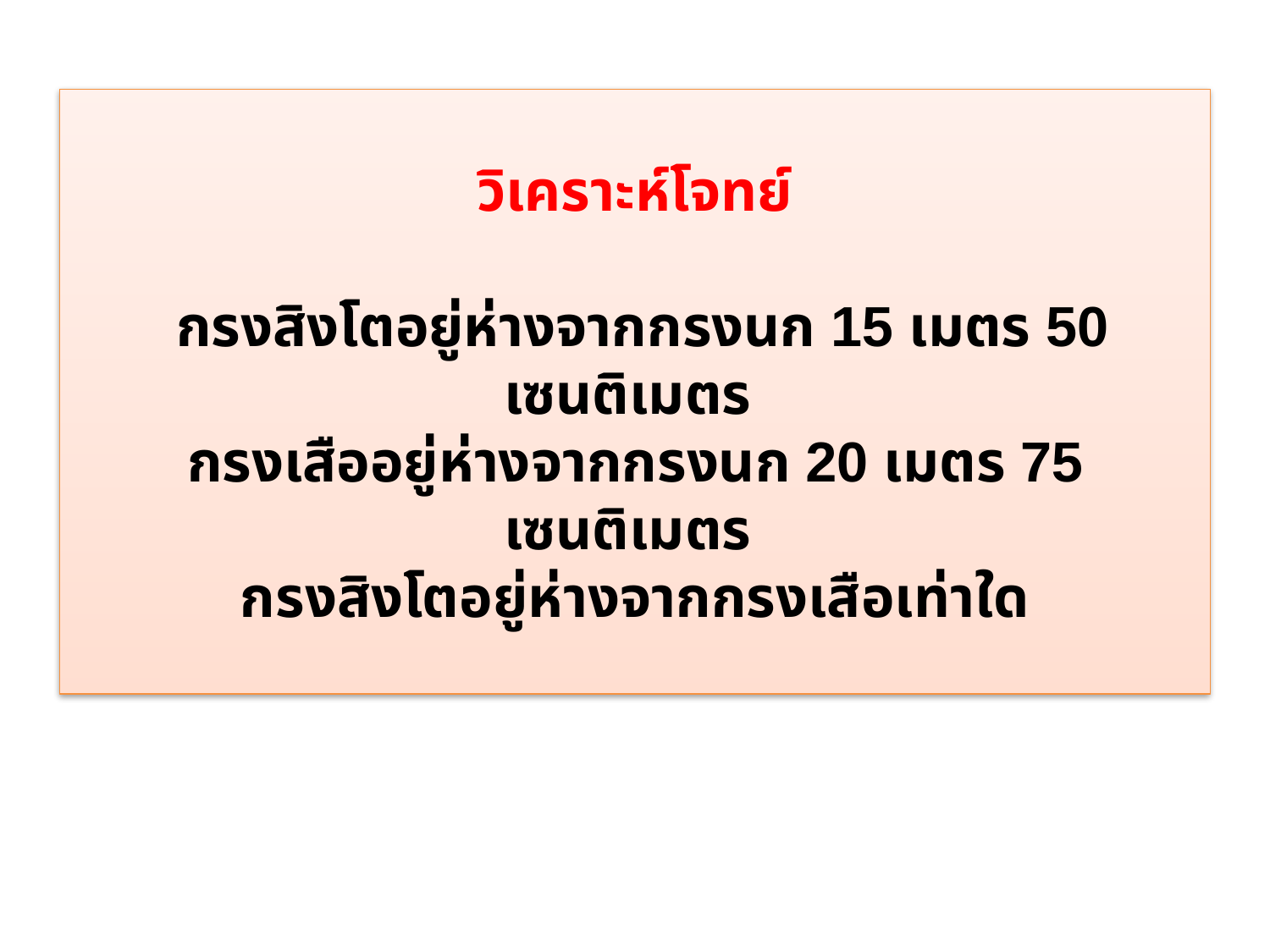

วิเคราะห์โจทย์

 กรงสิงโตอยู่ห่างจากกรงนก 15 เมตร 50 เซนติเมตร
กรงเสืออยู่ห่างจากกรงนก 20 เมตร 75 เซนติเมตร
กรงสิงโตอยู่ห่างจากกรงเสือเท่าใด